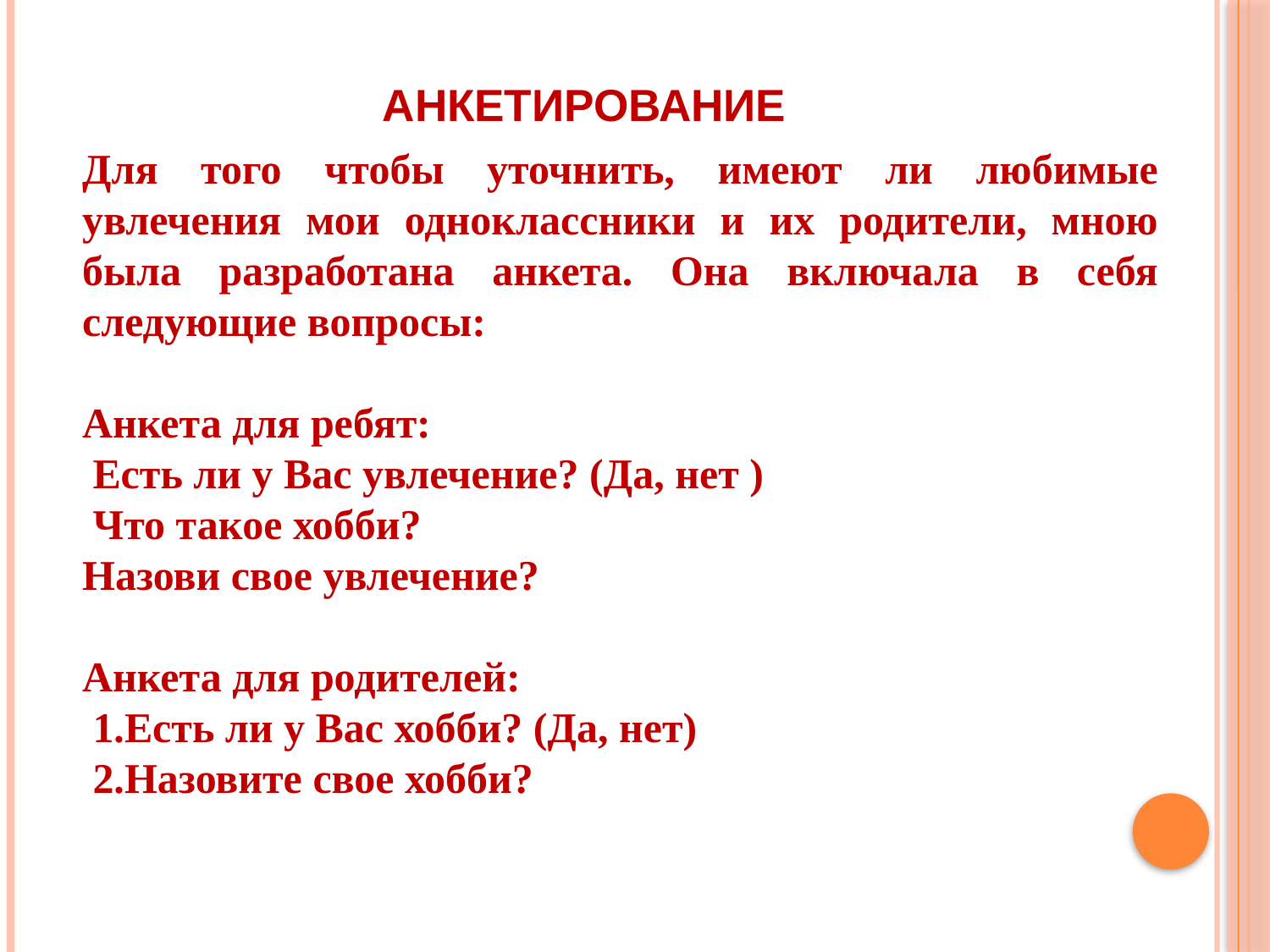

Анкетирование
Для того чтобы уточнить, имеют ли любимые увлечения мои одноклассники и их родители, мною была разработана анкета. Она включала в себя следующие вопросы:

Анкета для ребят:
 Есть ли у Вас увлечение? (Да, нет )
 Что такое хобби?
Назови свое увлечение?

Анкета для родителей:
 1.Есть ли у Вас хобби? (Да, нет)
 2.Назовите свое хобби?